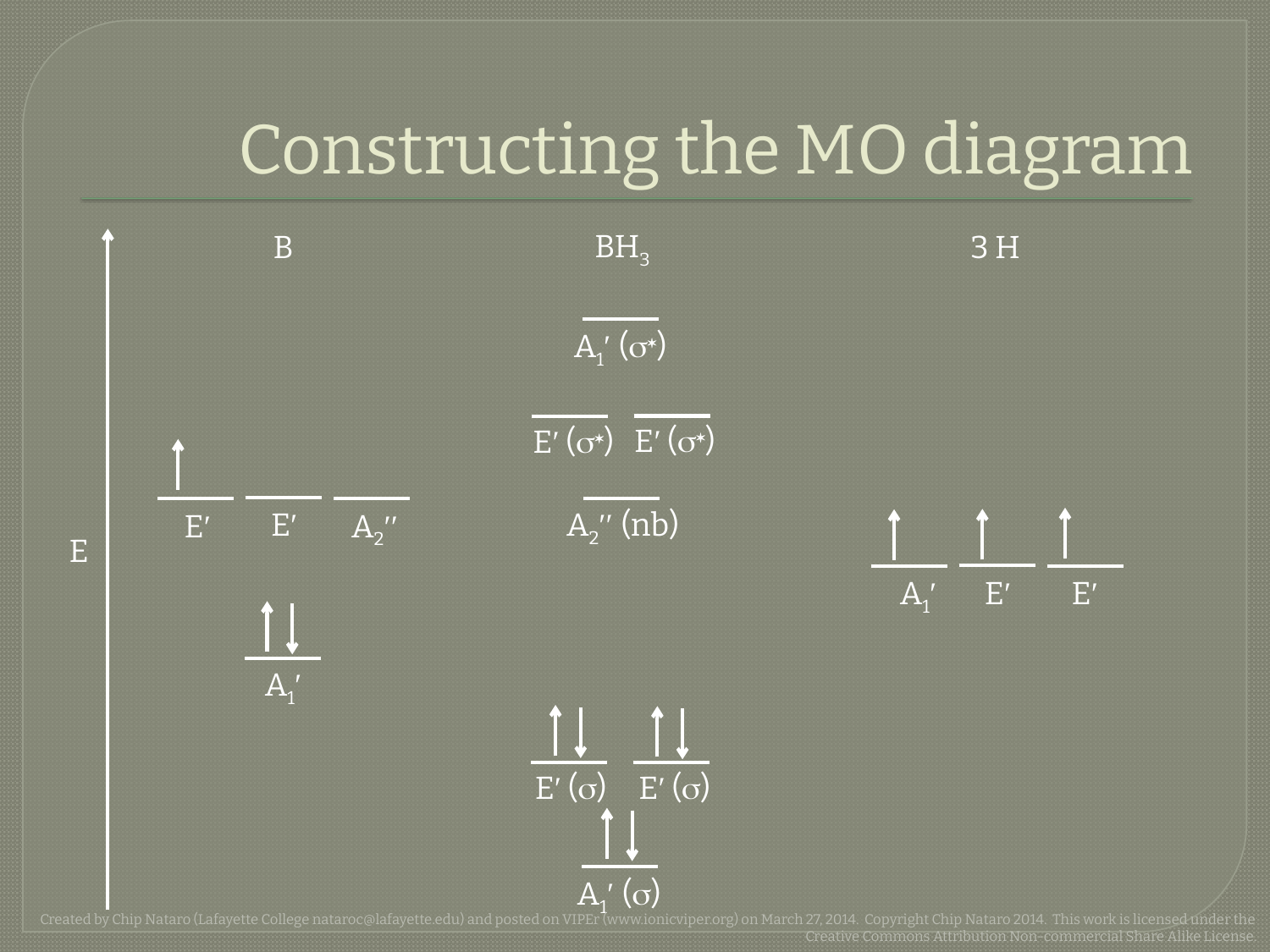

# Constructing the MO diagram
BH3
B
3 H
A1′ (σ∗)
E′ (σ∗)
E′ (σ∗)
E′
A2′′ (nb)
E′
A2′′
E
E′
A1′
E′
A1′
E′ (σ)
E′ (σ)
A1′ (σ)
Created by Chip Nataro (Lafayette College nataroc@lafayette.edu) and posted on VIPEr (www.ionicviper.org) on March 27, 2014.  Copyright Chip Nataro 2014.  This work is licensed under the Creative Commons Attribution Non-commercial Share Alike License.